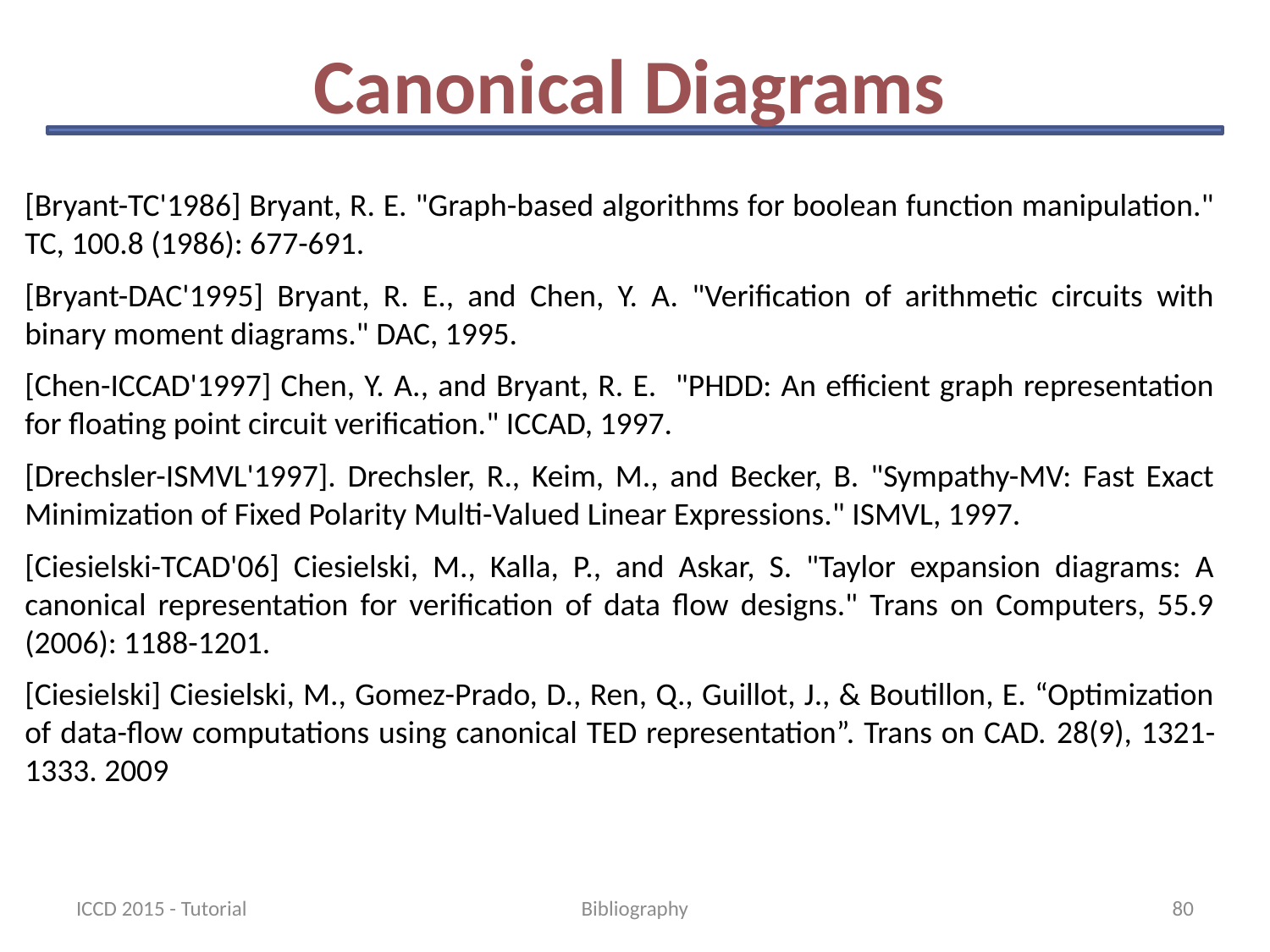

# Canonical Diagrams
[Bryant-TC'1986] Bryant, R. E. "Graph-based algorithms for boolean function manipulation." TC, 100.8 (1986): 677-691.
[Bryant-DAC'1995] Bryant, R. E., and Chen, Y. A. "Verification of arithmetic circuits with binary moment diagrams." DAC, 1995.
[Chen-ICCAD'1997] Chen, Y. A., and Bryant, R. E.  "PHDD: An efficient graph representation for floating point circuit verification." ICCAD, 1997.
[Drechsler-ISMVL'1997]. Drechsler, R., Keim, M., and Becker, B. "Sympathy-MV: Fast Exact Minimization of Fixed Polarity Multi-Valued Linear Expressions." ISMVL, 1997.
[Ciesielski-TCAD'06] Ciesielski, M., Kalla, P., and Askar, S. "Taylor expansion diagrams: A canonical representation for verification of data flow designs." Trans on Computers, 55.9 (2006): 1188-1201.
[Ciesielski] Ciesielski, M., Gomez-Prado, D., Ren, Q., Guillot, J., & Boutillon, E. “Optimization of data-flow computations using canonical TED representation”. Trans on CAD. 28(9), 1321-1333. 2009
ICCD 2015 - Tutorial
Bibliography
80